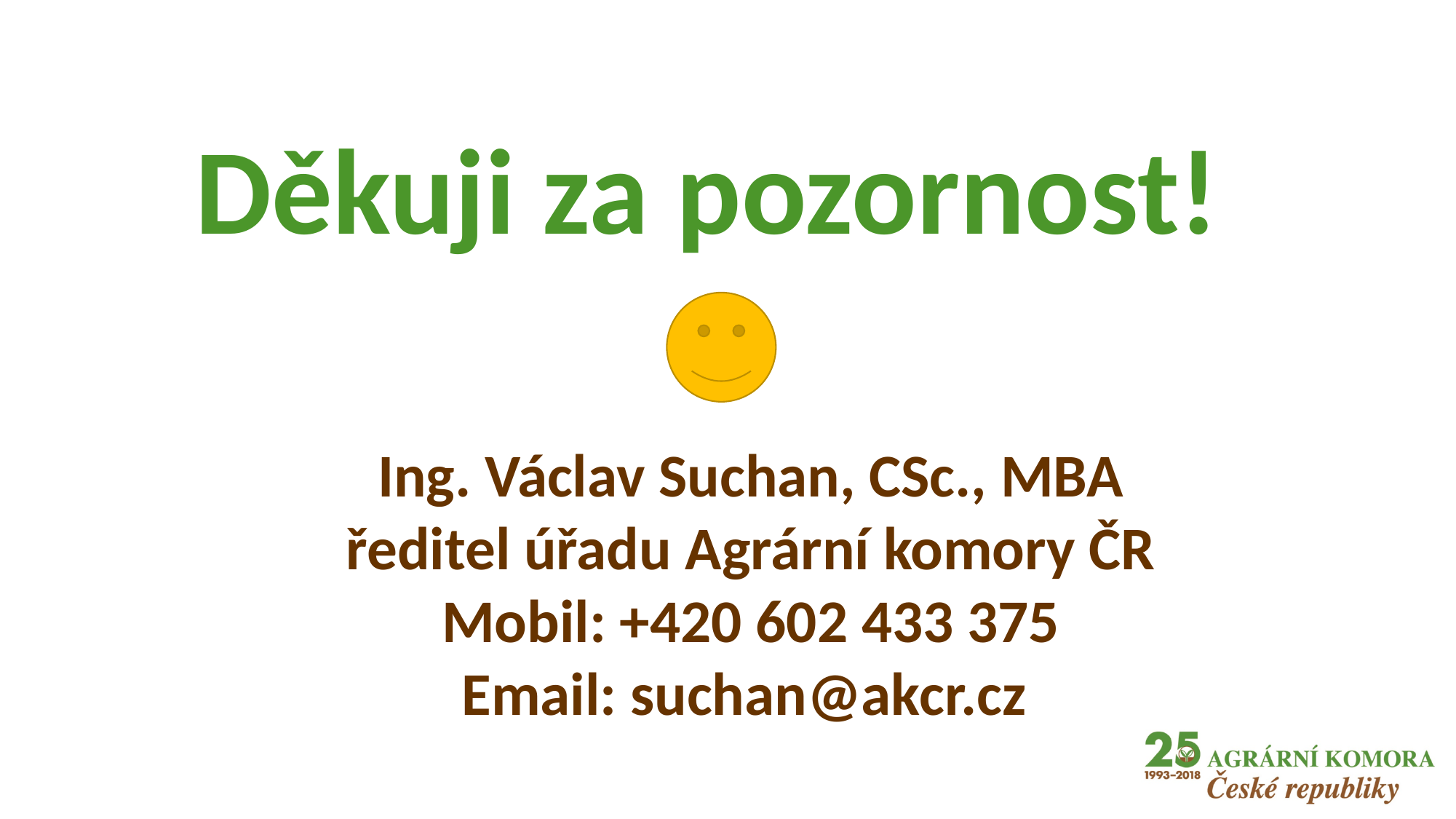

Děkuji za pozornost!

Ing. Václav Suchan, CSc., MBA
ředitel úřadu Agrární komory ČR
Mobil: +420 602 433 375
Email: suchan@akcr.cz